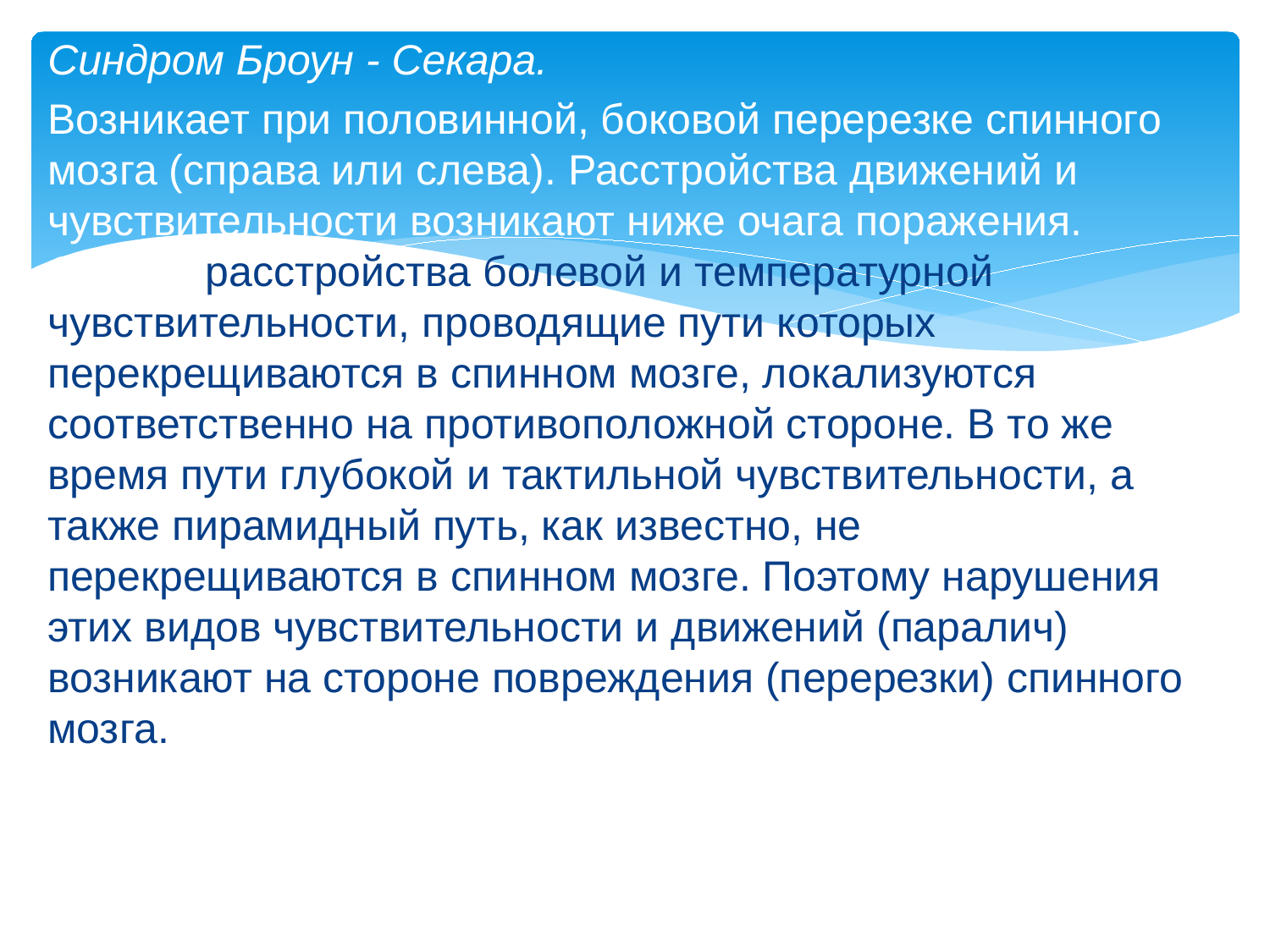

Синдром Броун - Секара.
Возникает при половинной, боковой перерезке спинного мозга (справа или слева). Расстройства движений и чувствительности возникают ниже очага поражения. Однако расстройства болевой и температурной чувствительности, проводящие пути которых перекрещиваются в спинном мозге, локализуются соответственно на противоположной стороне. В то же время пути глубокой и тактильной чувствительности, а также пирамидный путь, как известно, не перекрещиваются в спинном мозге. Поэтому нарушения этих видов чувствительности и движений (паралич) возникают на стороне повреждения (перерезки) спинного мозга.